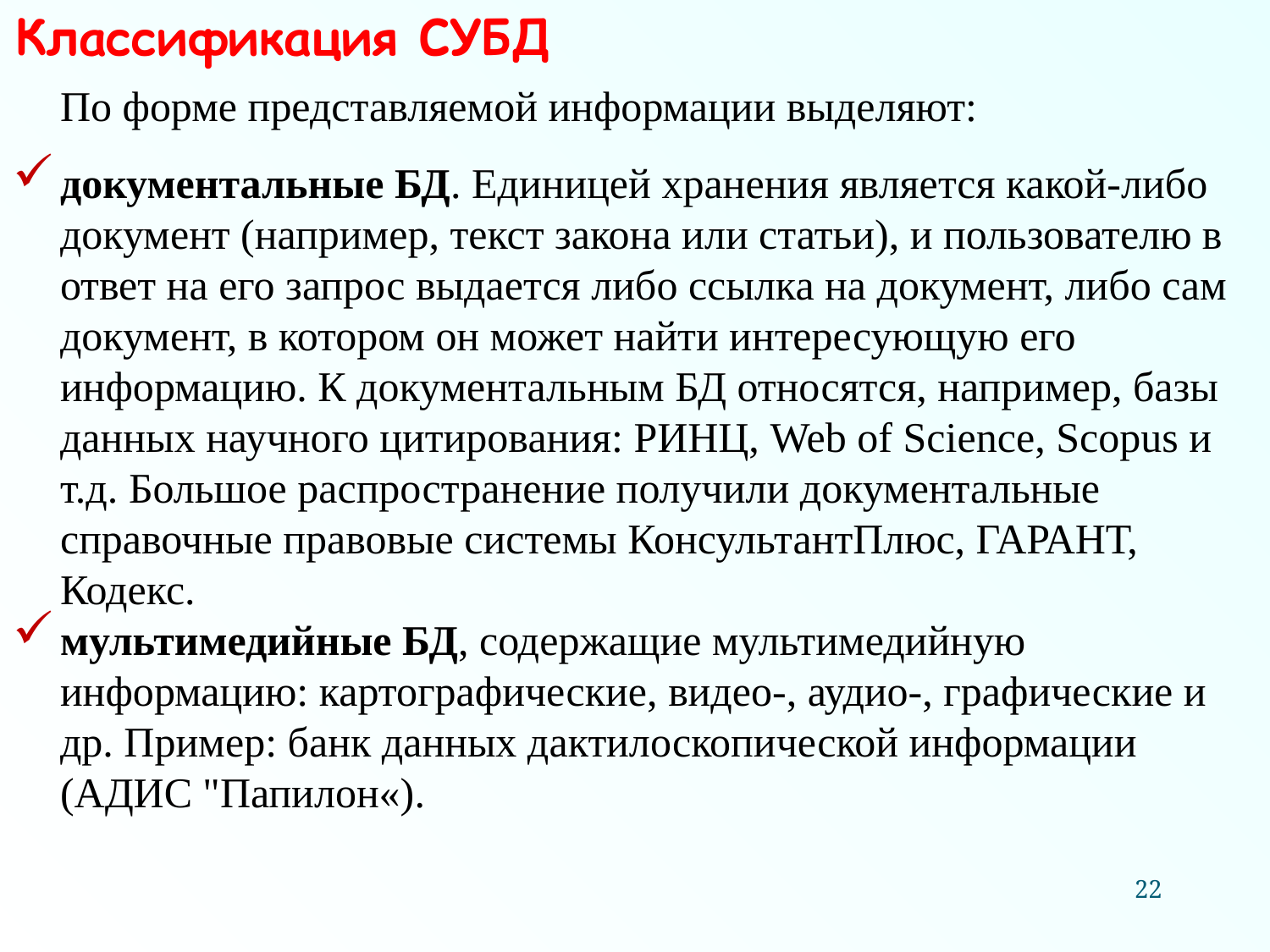

Классификация СУБД
	По форме представляемой информации выделяют:
документальные БД. Единицей хранения является какой-либо документ (например, текст закона или статьи), и пользователю в ответ на его запрос выдается либо ссылка на документ, либо сам документ, в котором он может найти интересующую его информацию. К документальным БД относятся, например, базы данных научного цитирования: РИНЦ, Web of Science, Scopus и т.д. Большое распространение получили документальные справочные правовые системы КонсультантПлюс, ГАРАНТ, Кодекс.
мультимедийные БД, содержащие мультимедийную информацию: картографические, видео-, аудио-, графические и др. Пример: банк данных дактилоскопической информации  (АДИС "Папилон«).
22